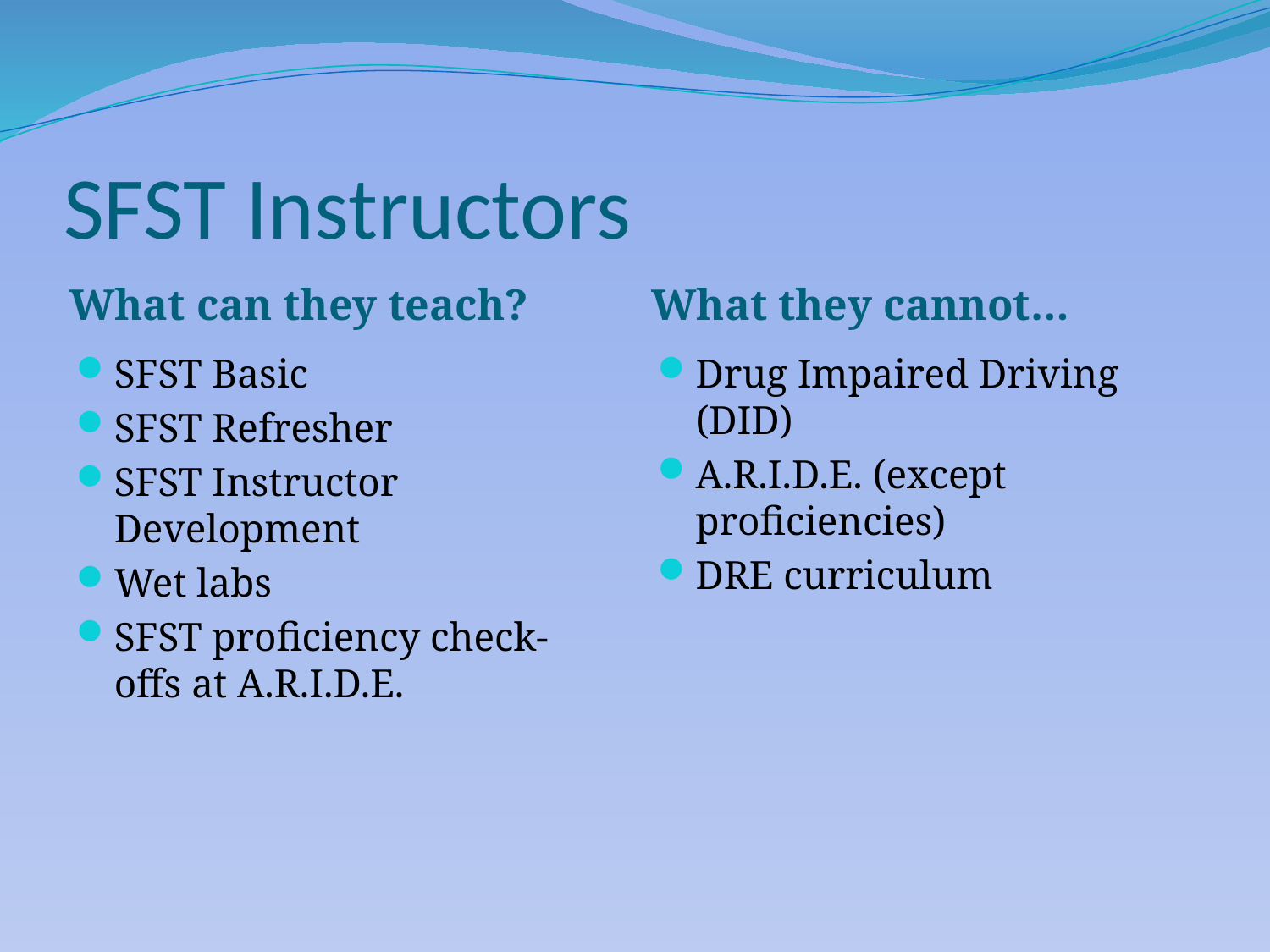

# SFST Instructors
What can they teach?
What they cannot…
SFST Basic
SFST Refresher
SFST Instructor Development
Wet labs
SFST proficiency check-offs at A.R.I.D.E.
Drug Impaired Driving (DID)
A.R.I.D.E. (except proficiencies)
DRE curriculum